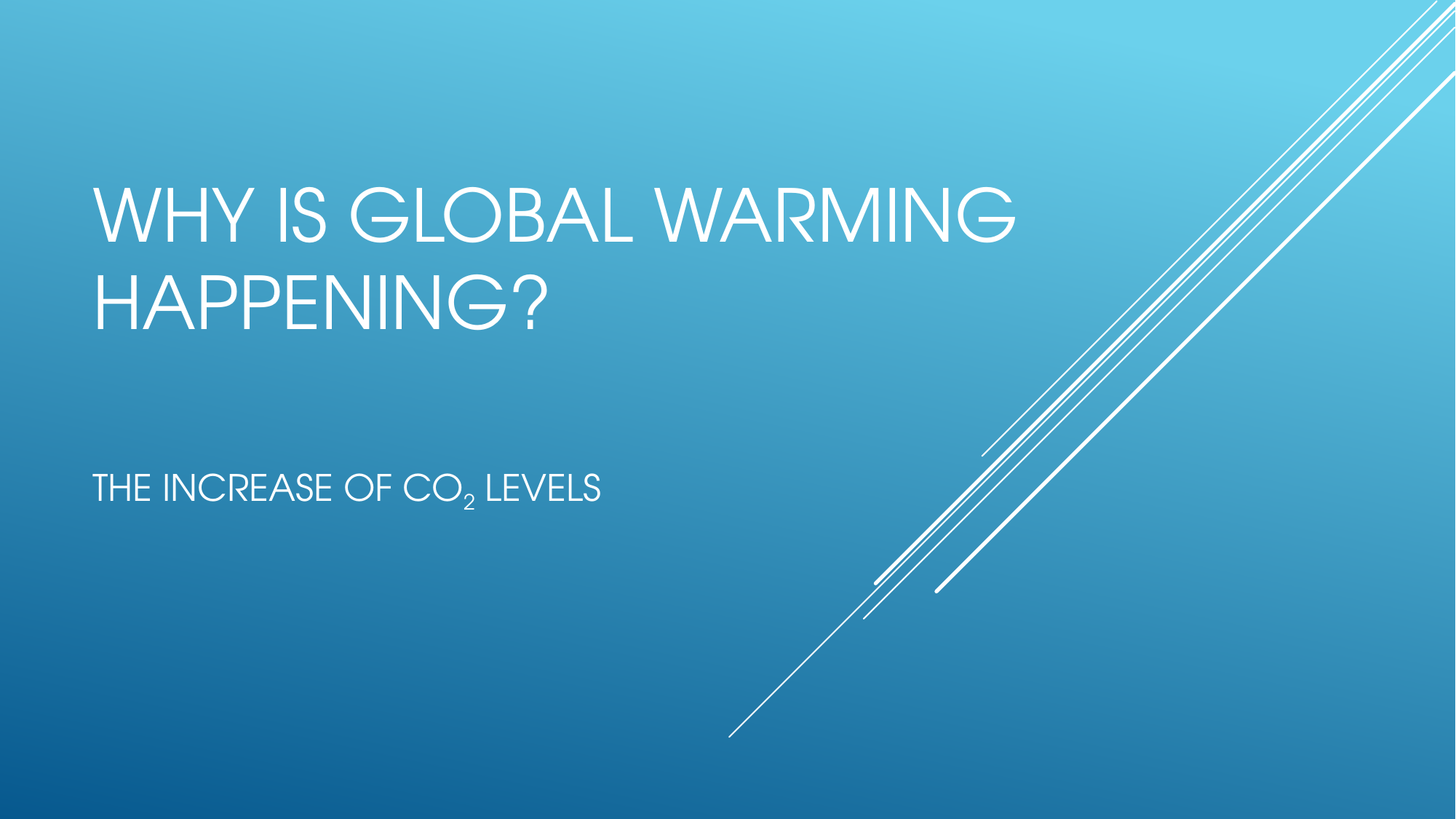

# Why is global warming happening?
The increase of CO2 levels